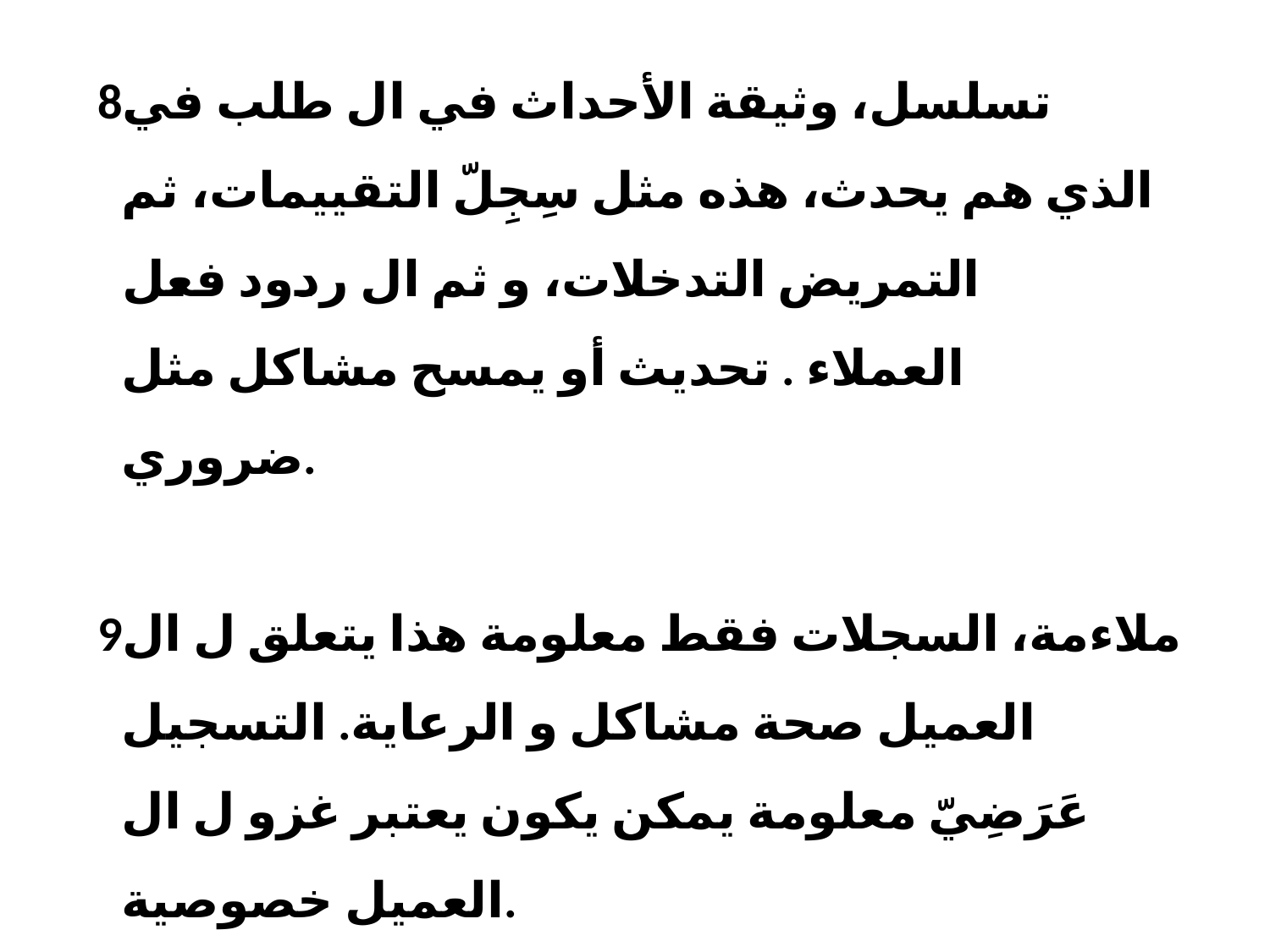

تسلسل، وثيقة الأحداث في ال طلب في الذي هم يحدث، هذه مثل سِجِلّ التقييمات، ثم التمريض​ التدخلات، و ثم ال ردود فعل العملاء . تحديث أو يمسح مشاكل مثل ضروري.

ملاءمة، السجلات فقط معلومة هذا يتعلق ل ال العميل صحة مشاكل و الرعاية. التسجيل عَرَضِيّ معلومة يمكن يكون يعتبر​ غزو ل ال العميل خصوصية.